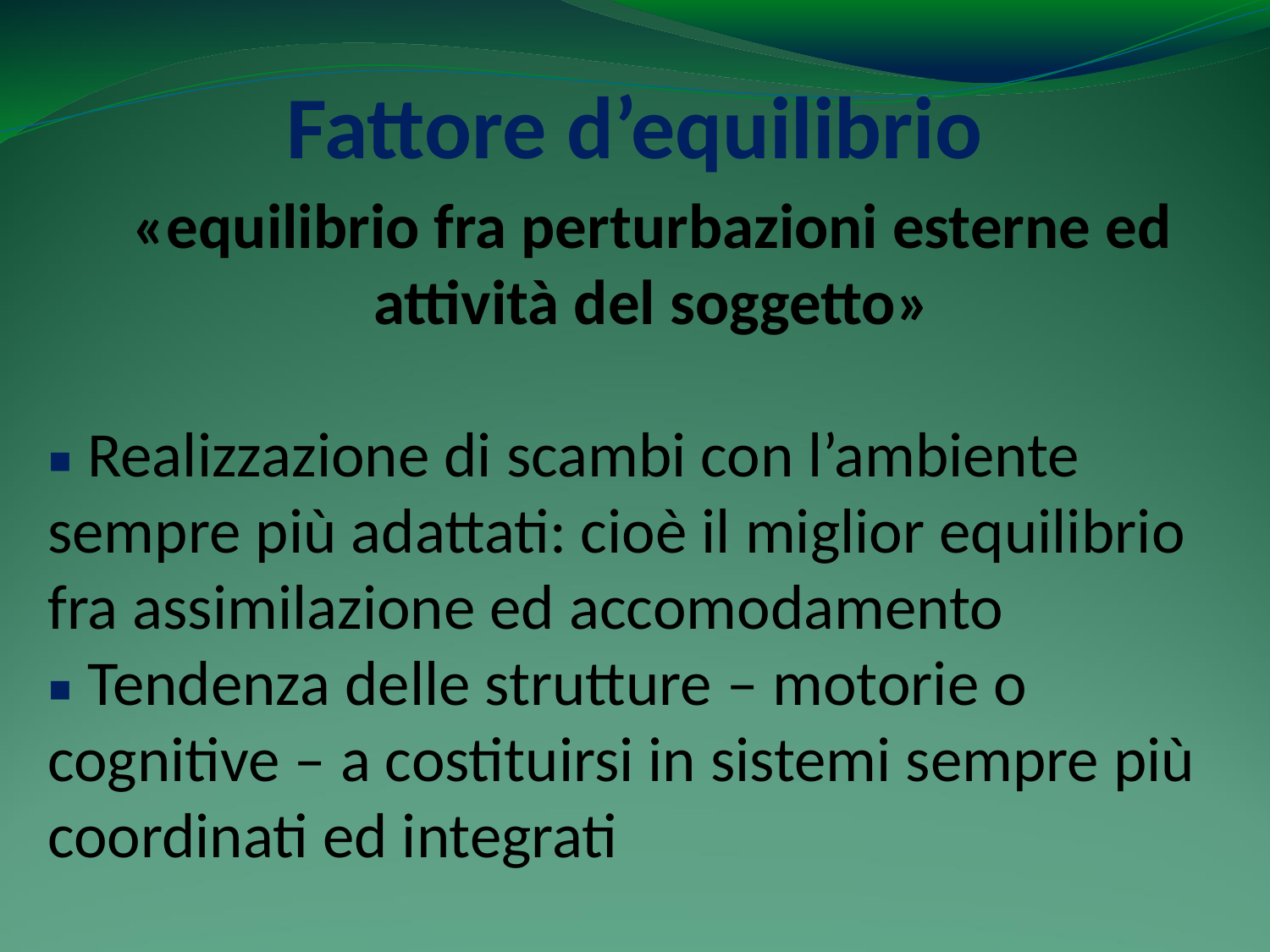

# Fattore d’equilibrio
«equilibrio fra perturbazioni esterne ed attività del soggetto»

 Realizzazione di scambi con l’ambiente sempre più adattati: cioè il miglior equilibrio fra assimilazione ed accomodamento
 Tendenza delle strutture – motorie o cognitive – a costituirsi in sistemi sempre più coordinati ed integrati